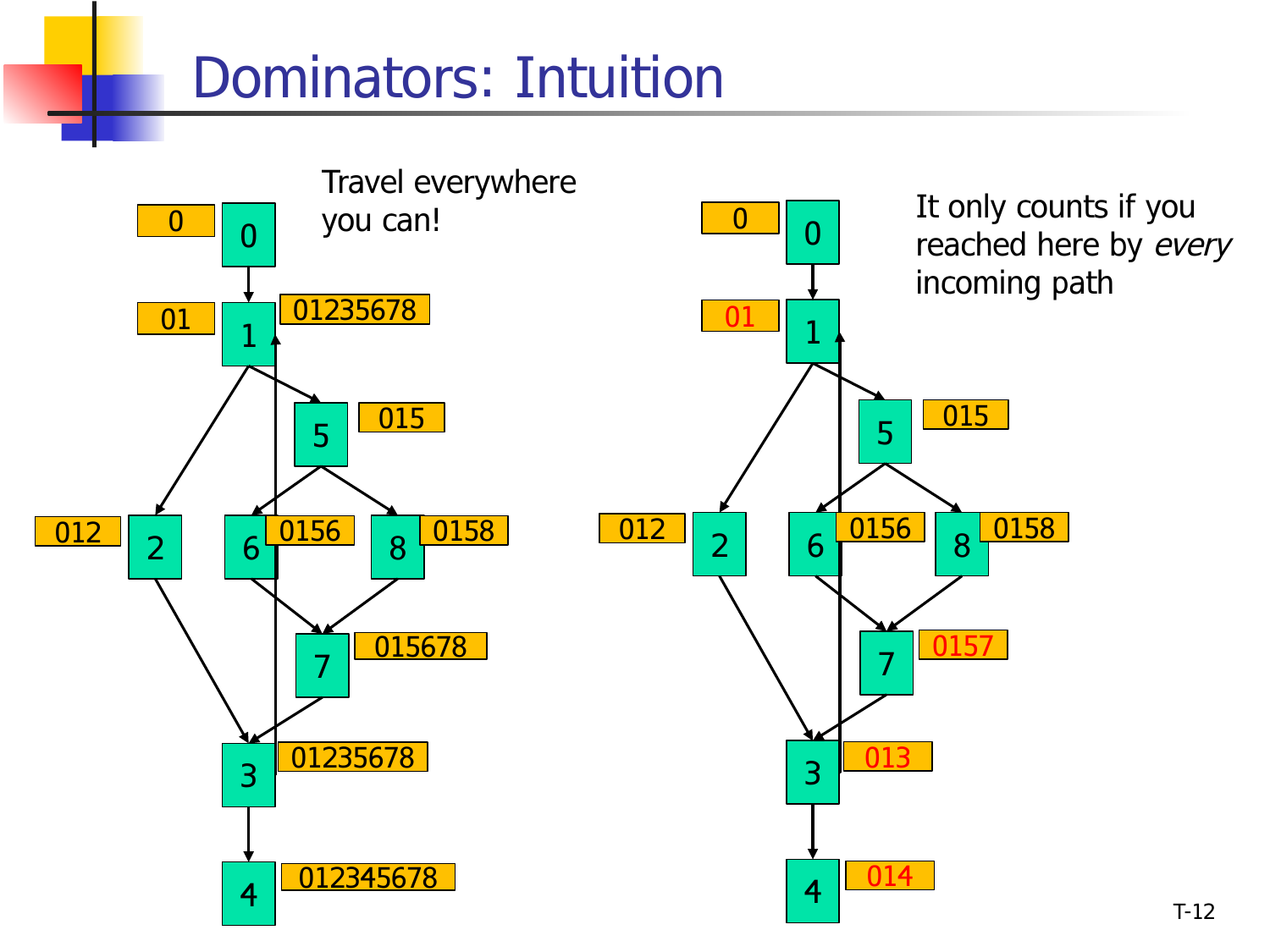

# Dominators: Intuition
Travel everywhere you can!
It only counts if you reached here by every incoming path
0
0
0
0
01235678
01
1
01
1
5
015
5
015
0156
0158
2
6
8
012
2
6
8
0156
0158
012
0157
7
015678
7
3
01235678
013
3
4
014
4
012345678
T-12